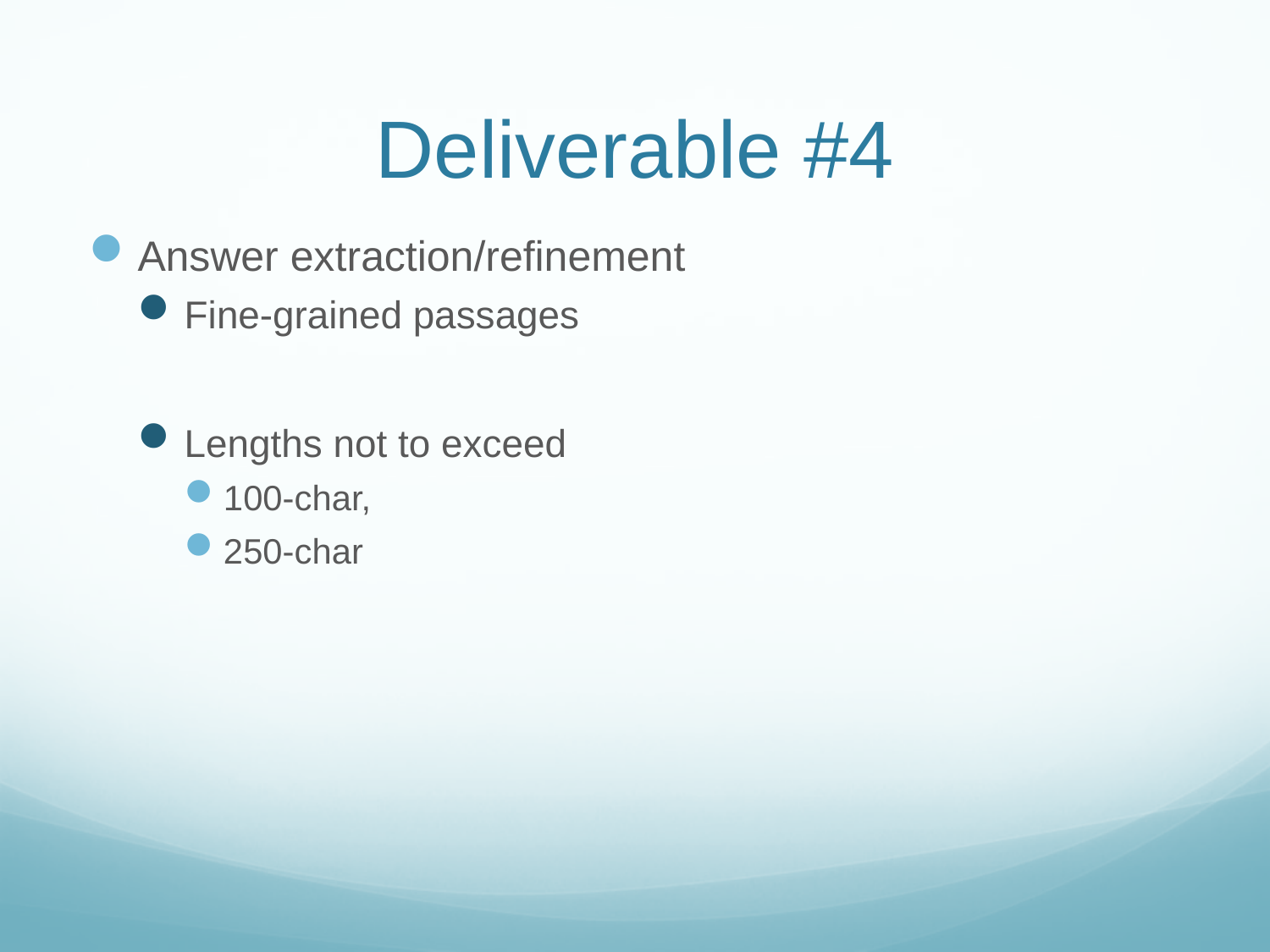

# Deliverable #4
Answer extraction/refinement
Fine-grained passages

Lengths not to exceed
100-char,
250-char